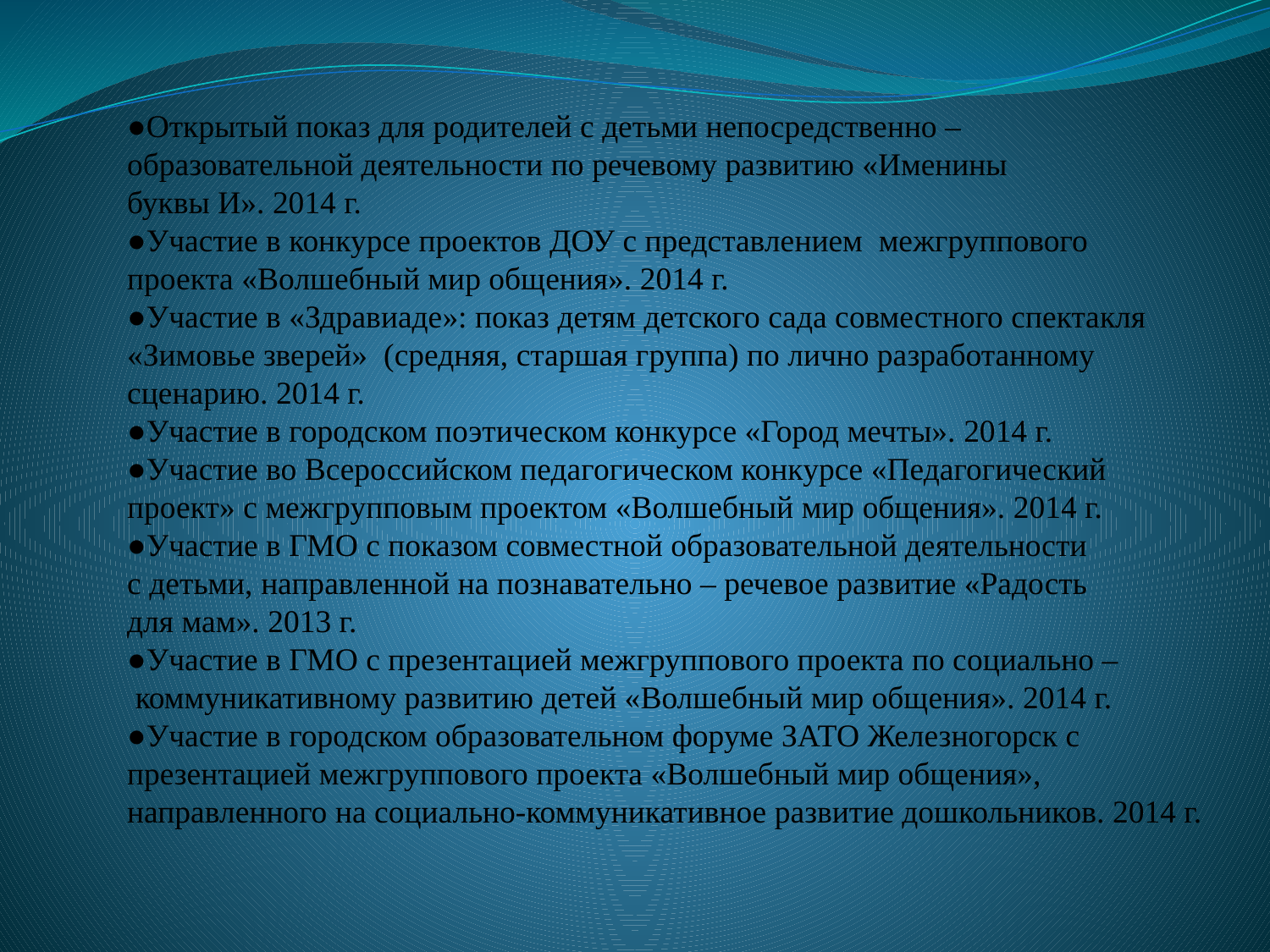

●Открытый показ для родителей с детьми непосредственно –
образовательной деятельности по речевому развитию «Именины
буквы И». 2014 г.
●Участие в конкурсе проектов ДОУ с представлением  межгруппового
проекта «Волшебный мир общения». 2014 г.
●Участие в «Здравиаде»: показ детям детского сада совместного спектакля
«Зимовье зверей»  (средняя, старшая группа) по лично разработанному
сценарию. 2014 г.
●Участие в городском поэтическом конкурсе «Город мечты». 2014 г.
●Участие во Всероссийском педагогическом конкурсе «Педагогический
проект» с межгрупповым проектом «Волшебный мир общения». 2014 г.
●Участие в ГМО с показом совместной образовательной деятельности
с детьми, направленной на познавательно – речевое развитие «Радость
для мам». 2013 г.
●Участие в ГМО с презентацией межгруппового проекта по социально –
 коммуникативному развитию детей «Волшебный мир общения». 2014 г.
●Участие в городском образовательном форуме ЗАТО Железногорск с
презентацией межгруппового проекта «Волшебный мир общения»,
направленного на социально-коммуникативное развитие дошкольников. 2014 г.